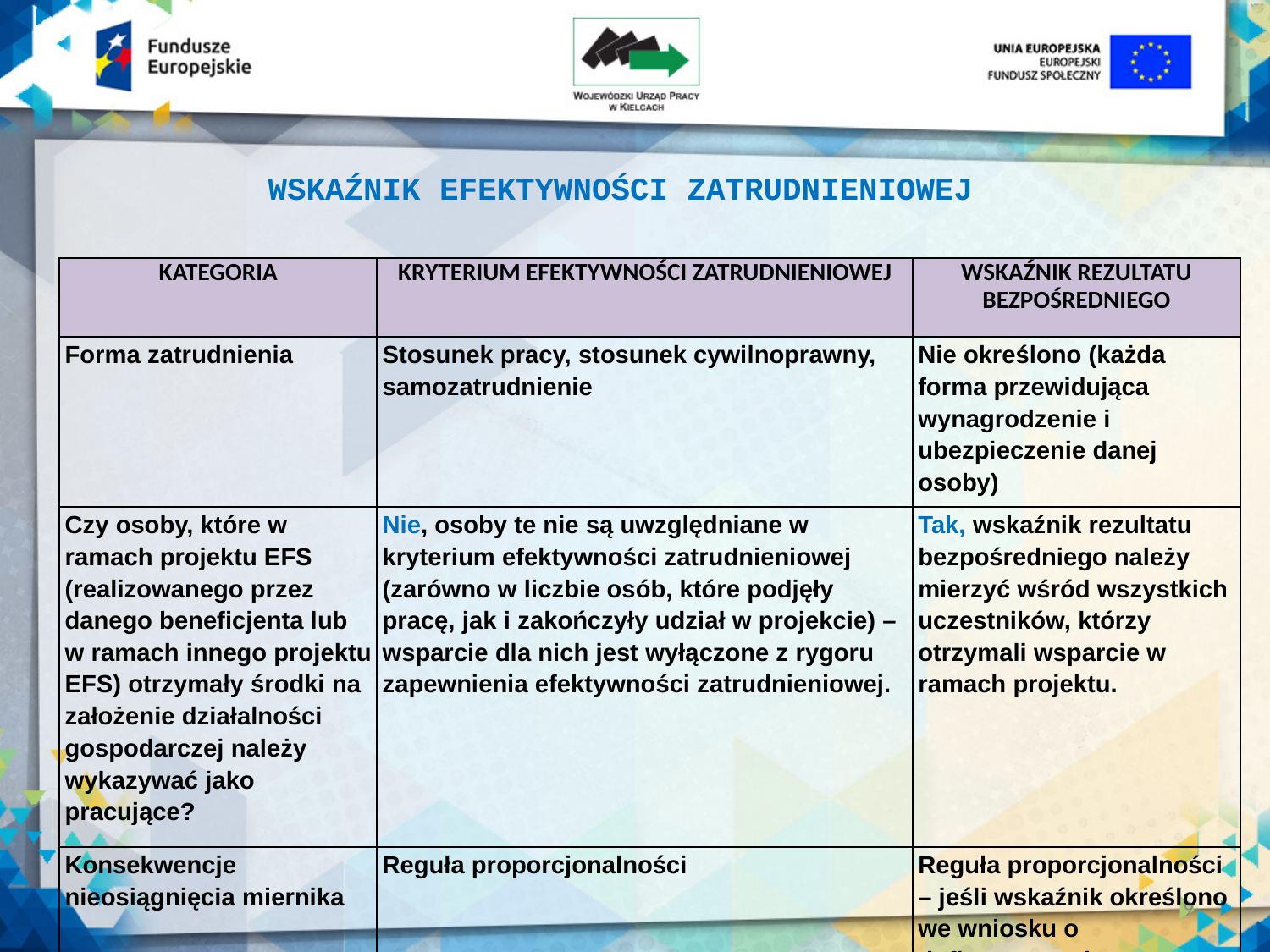

WSKAŹNIK EFEKTYWNOŚCI ZATRUDNIENIOWEJ

| KATEGORIA | KRYTERIUM EFEKTYWNOŚCI ZATRUDNIENIOWEJ | WSKAŹNIK REZULTATU BEZPOŚREDNIEGO |
| --- | --- | --- |
| Forma zatrudnienia | Stosunek pracy, stosunek cywilnoprawny, samozatrudnienie | Nie określono (każda forma przewidująca wynagrodzenie i ubezpieczenie danej osoby) |
| Czy osoby, które w ramach projektu EFS (realizowanego przez danego beneficjenta lub w ramach innego projektu EFS) otrzymały środki na założenie działalności gospodarczej należy wykazywać jako pracujące? | Nie, osoby te nie są uwzględniane w kryterium efektywności zatrudnieniowej (zarówno w liczbie osób, które podjęły pracę, jak i zakończyły udział w projekcie) – wsparcie dla nich jest wyłączone z rygoru zapewnienia efektywności zatrudnieniowej. | Tak, wskaźnik rezultatu bezpośredniego należy mierzyć wśród wszystkich uczestników, którzy otrzymali wsparcie w ramach projektu. |
| Konsekwencje nieosiągnięcia miernika | Reguła proporcjonalności | Reguła proporcjonalności – jeśli wskaźnik określono we wniosku o dofinansowanie. |
9